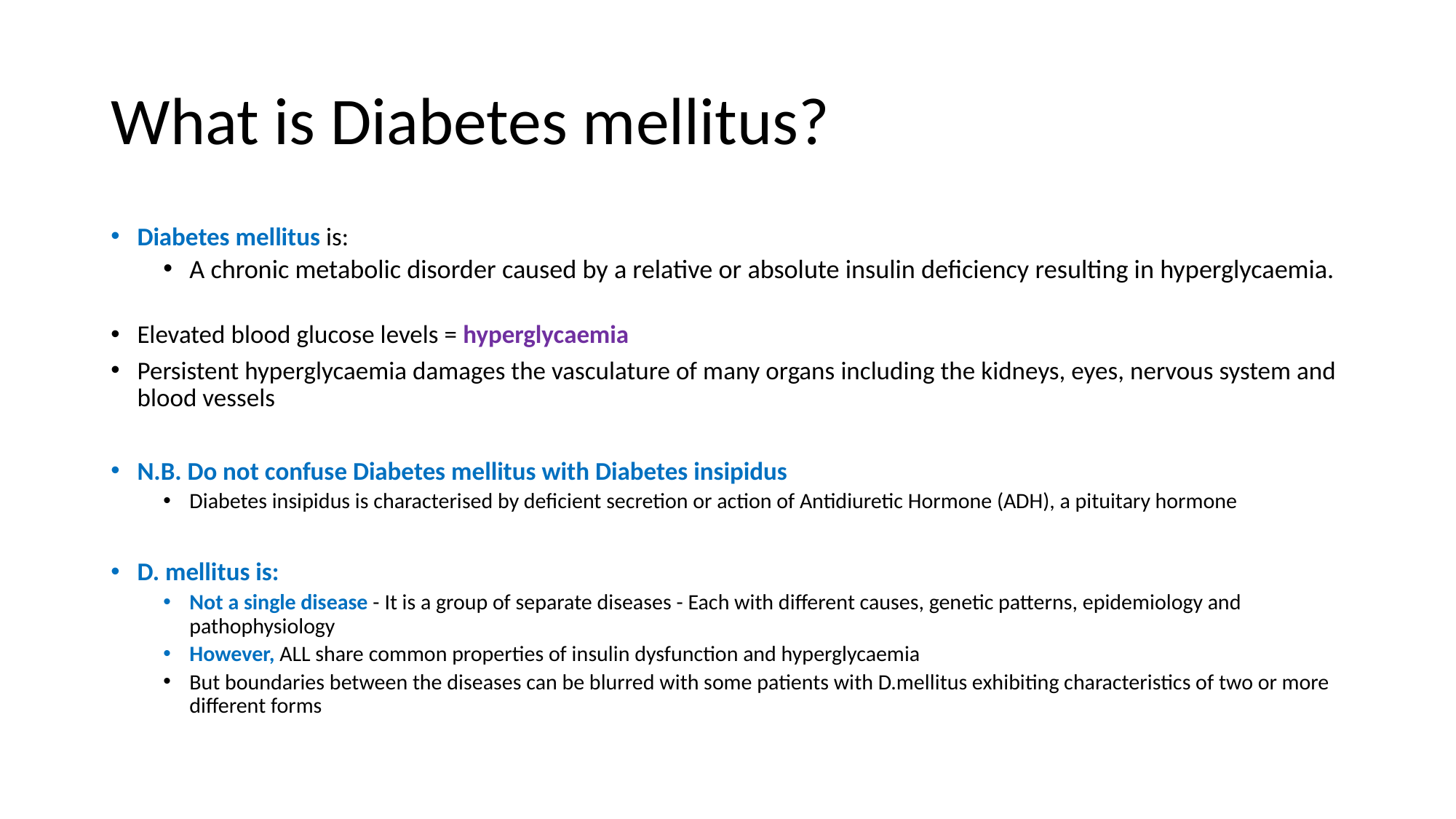

# What is Diabetes mellitus?
Diabetes mellitus is:
A chronic metabolic disorder caused by a relative or absolute insulin deficiency resulting in hyperglycaemia.

Elevated blood glucose levels = hyperglycaemia
Persistent hyperglycaemia damages the vasculature of many organs including the kidneys, eyes, nervous system and blood vessels

N.B. Do not confuse Diabetes mellitus with Diabetes insipidus
Diabetes insipidus is characterised by deficient secretion or action of Antidiuretic Hormone (ADH), a pituitary hormone

D. mellitus is:
Not a single disease - It is a group of separate diseases - Each with different causes, genetic patterns, epidemiology and pathophysiology
However, ALL share common properties of insulin dysfunction and hyperglycaemia
But boundaries between the diseases can be blurred with some patients with D.mellitus exhibiting characteristics of two or more different forms